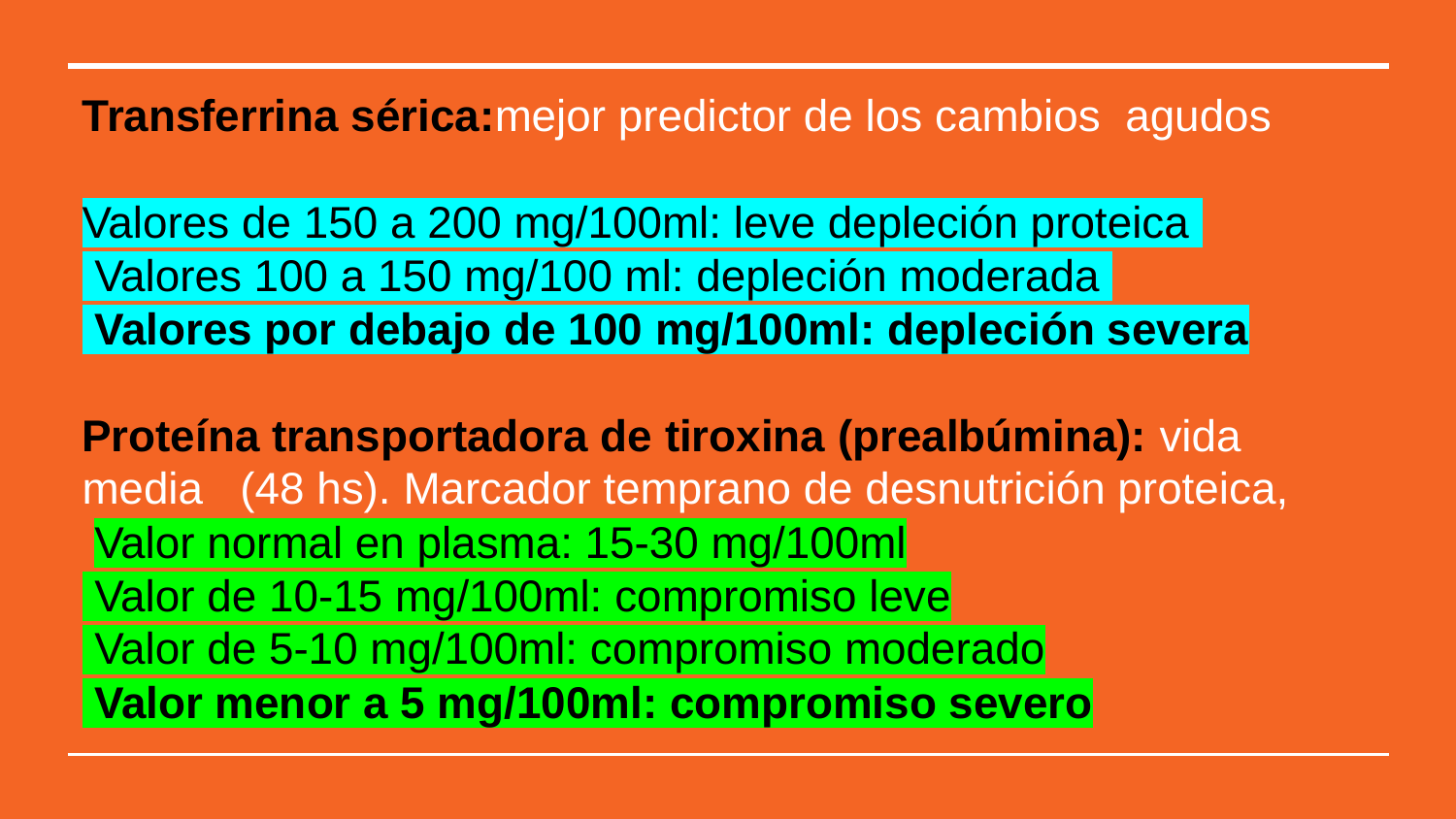

# Transferrina sérica:mejor predictor de los cambios  agudos

Valores de 150 a 200 mg/100ml: leve depleción proteica
 Valores 100 a 150 mg/100 ml: depleción moderada
 Valores por debajo de 100 mg/100ml: depleción severa

Proteína transportadora de tiroxina (prealbúmina): vida media   (48 hs). Marcador temprano de desnutrición proteica,
 Valor normal en plasma: 15-30 mg/100ml
 Valor de 10-15 mg/100ml: compromiso leve
 Valor de 5-10 mg/100ml: compromiso moderado
 Valor menor a 5 mg/100ml: compromiso severo